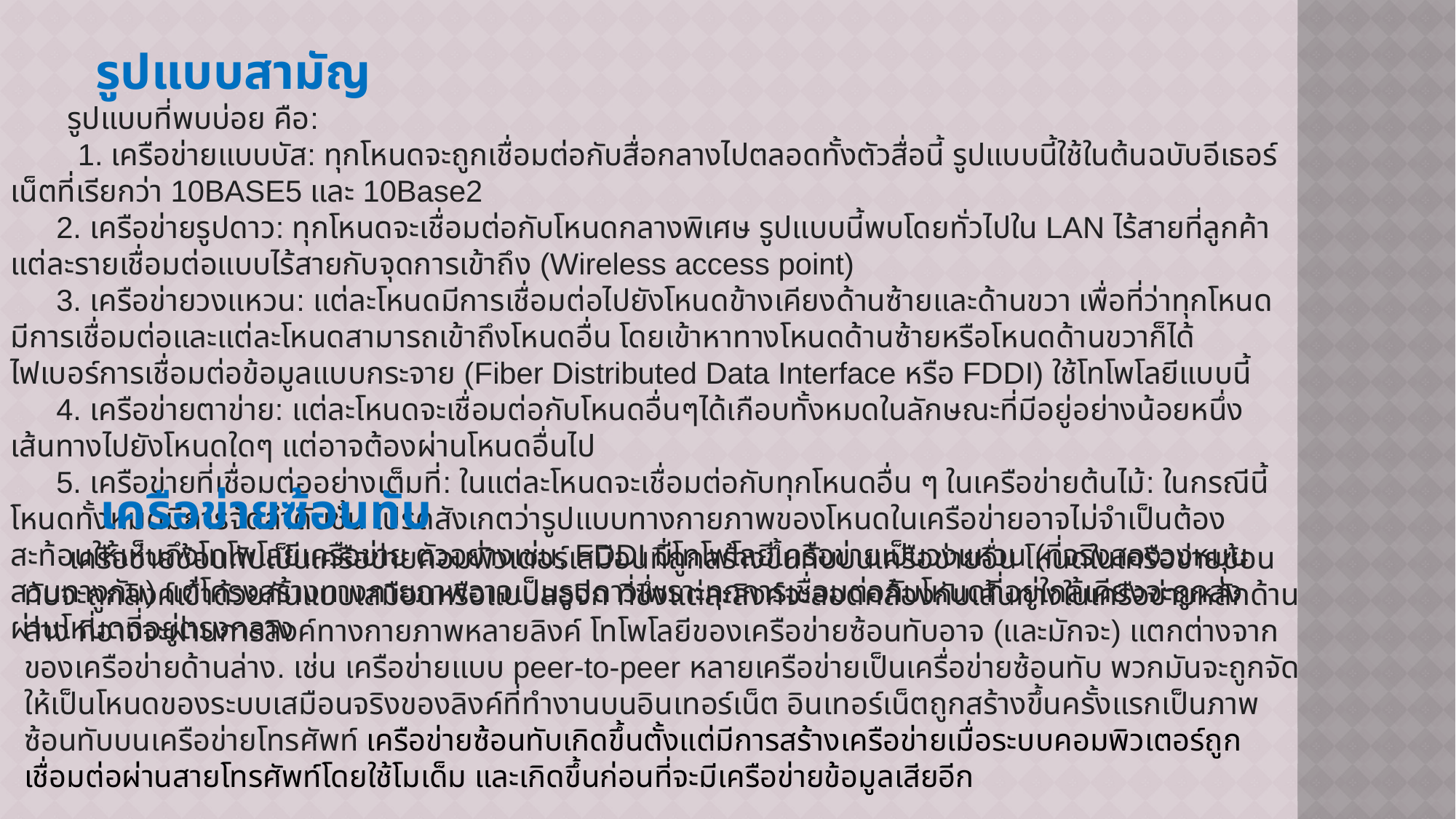

รูปแบบสามัญ
        รูปแบบที่พบบ่อย คือ:
        1. เครือข่ายแบบบัส: ทุกโหนดจะถูกเชื่อมต่อกับสื่อกลางไปตลอดทั้งตัวสื่อนี้ รูปแบบนี้ใช้ในต้นฉบับอีเธอร์เน็ตที่เรียกว่า 10BASE5 และ 10Base2
2. เครือข่ายรูปดาว: ทุกโหนดจะเชื่อมต่อกับโหนดกลางพิเศษ รูปแบบนี้พบโดยทั่วไปใน LAN ไร้สายที่ลูกค้าแต่ละรายเชื่อมต่อแบบไร้สายกับจุดการเข้าถึง (Wireless access point)
3. เครือข่ายวงแหวน: แต่ละโหนดมีการเชื่อมต่อไปยังโหนดข้างเคียงด้านซ้ายและด้านขวา เพื่อที่ว่าทุกโหนดมีการเชื่อมต่อและแต่ละโหนดสามารถเข้าถึงโหนดอื่น โดยเข้าหาทางโหนดด้านซ้ายหรือโหนดด้านขวาก็ได้ ไฟเบอร์การเชื่อมต่อข้อมูลแบบกระจาย (Fiber Distributed Data Interface หรือ FDDI) ใช้โทโพโลยีแบบนี้
4. เครือข่ายตาข่าย: แต่ละโหนดจะเชื่อมต่อกับโหนดอื่นๆได้เกือบทั้งหมดในลักษณะที่มีอยู่อย่างน้อยหนึ่งเส้นทางไปยังโหนดใดๆ แต่อาจต้องผ่านโหนดอื่นไป
5. เครือข่ายที่เชื่อมต่ออย่างเต็มที่: ในแต่ละโหนดจะเชื่อมต่อกับทุกโหนดอื่น ๆ ในเครือข่ายต้นไม้: ในกรณีนี้โหนดทั้งหมดมีการจัดลำดับชั้น โปรดสังเกตว่ารูปแบบทางกายภาพของโหนดในเครือข่ายอาจไม่จำเป็นต้องสะท้อนให้เห็นถึงโทโพโลยีเครือข่าย ตัวอย่างเช่น, FDDI มีโทโพโลยีเครือข่ายเป็นวงแหวน (ที่จริงสองวงหมุนสวนทางกัน) แต่โครงสร้างทางกายภาพอาจเป็นรูปดาวเพราะทุกการเชื่อมต่อกับโหนดที่อยู่ใกล้เคียงจะถูกส่งผ่านโหนดที่อยู่ตรงกลาง
        เครือข่ายซ้อนทับ
เครือข่ายซ้อนทับเป็นเครือข่ายคอมพิวเตอร์เสมือนที่ถูกสร้างขึ้นทับบนเครือข่ายอื่น โหนดในเครือข่ายซ้อนทับจะถูกลิงค์เข้าด้วยกันแบบเสมือนหรือแบบลอจิก ที่ซึ่งแต่ละลิงค์จะสอดคล้องกับเส้นทางในเครือข่ายหลักด้านล่าง ที่อาจจะผ่านการลิงค์ทางกายภาพหลายลิงค์ โทโพโลยีของเครือข่ายซ้อนทับอาจ (และมักจะ) แตกต่างจากของเครือข่ายด้านล่าง. เช่น เครือข่ายแบบ peer-to-peer หลายเครือข่ายเป็นเครื่อข่ายซ้อนทับ พวกมันจะถูกจัดให้เป็นโหนดของระบบเสมือนจริงของลิงค์ที่ทำงานบนอินเทอร์เน็ต อินเทอร์เน็ตถูกสร้างขึ้นครั้งแรกเป็นภาพซ้อนทับบนเครือข่ายโทรศัพท์ เครือข่ายซ้อนทับเกิดขึ้นตั้งแต่มีการสร้างเครือข่ายเมื่อระบบคอมพิวเตอร์ถูกเชื่อมต่อผ่านสายโทรศัพท์โดยใช้โมเด็ม และเกิดขึ้นก่อนที่จะมีเครือข่ายข้อมูลเสียอีก